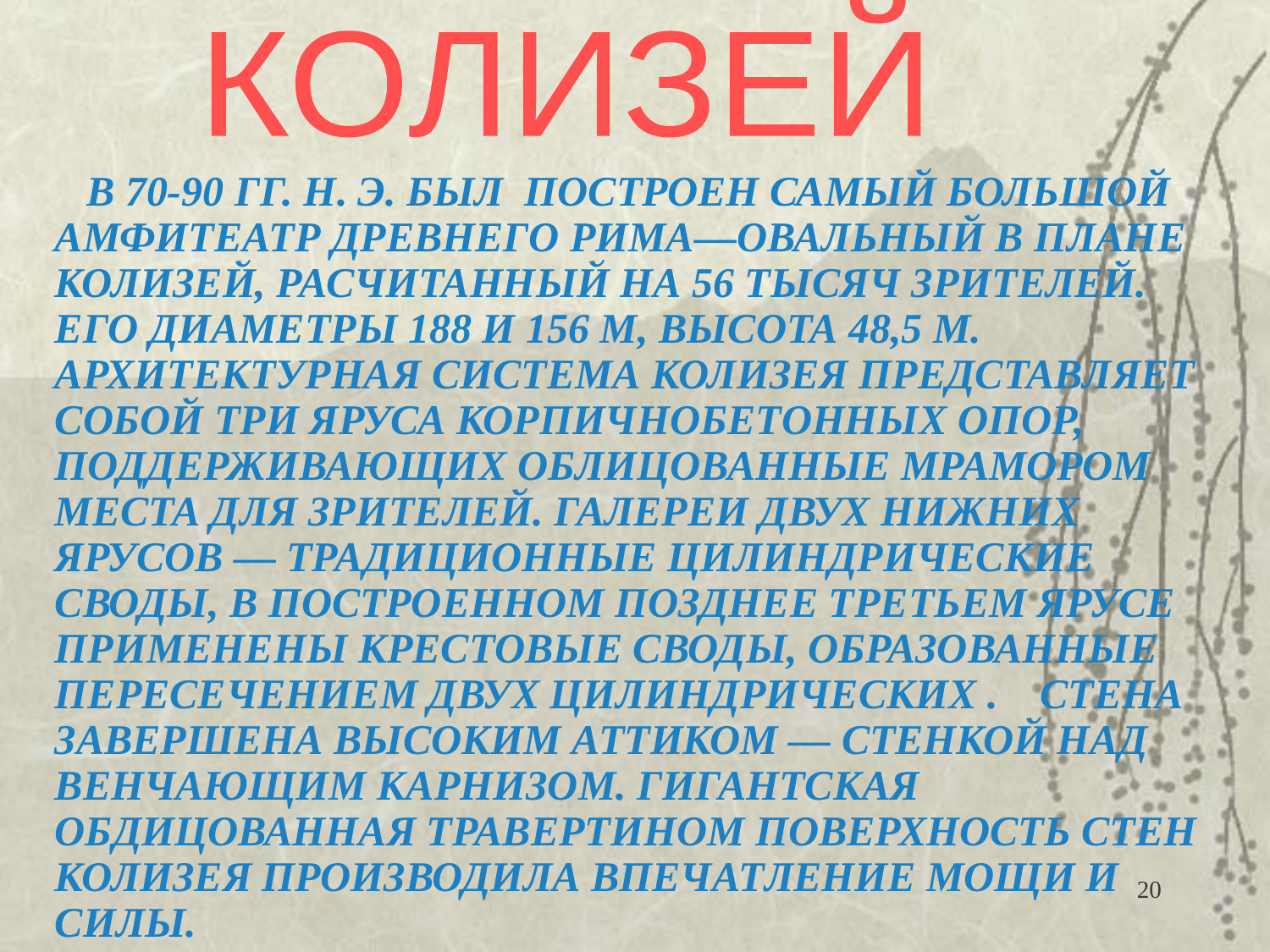

КОЛИЗЕЙ
   В 70-90 ГГ. Н. Э. БЫЛ  ПОСТРОЕН САМЫЙ БОЛЬШОЙ АМФИТЕАТР ДРЕВНЕГО РИМА—ОВАЛЬНЫЙ В ПЛАНЕ КОЛИЗЕЙ, РАСЧИТАННЫЙ НА 56 ТЫСЯЧ ЗРИТЕЛЕЙ. ЕГО ДИАМЕТРЫ 188 И 156 М, ВЫСОТА 48,5 М.         АРХИТЕКТУРНАЯ СИСТЕМА КОЛИЗЕЯ ПРЕДСТАВЛЯЕТ СОБОЙ ТРИ ЯРУСА КОРПИЧНОБЕТОННЫХ ОПОР, ПОДДЕРЖИВАЮЩИХ ОБЛИЦОВАННЫЕ МРАМОРОМ МЕСТА ДЛЯ ЗРИТЕЛЕЙ. ГАЛЕРЕИ ДВУХ НИЖНИХ ЯРУСОВ — ТРАДИЦИОННЫЕ ЦИЛИНДРИЧЕСКИЕ СВОДЫ, В ПОСТРОЕННОМ ПОЗДНЕЕ ТРЕТЬЕМ ЯРУСЕ ПРИМЕНЕНЫ КРЕСТОВЫЕ СВОДЫ, ОБРАЗОВАННЫЕ ПЕРЕСЕЧЕНИЕМ ДВУХ ЦИЛИНДРИЧЕСКИХ .    СТЕНА ЗАВЕРШЕНА ВЫСОКИМ АТТИКОМ — СТЕНКОЙ НАД ВЕНЧАЮЩИМ КАРНИЗОМ. ГИГАНТСКАЯ ОБДИЦОВАННАЯ ТРАВЕРТИНОМ ПОВЕРХНОСТЬ СТЕН КОЛИЗЕЯ ПРОИЗВОДИЛА ВПЕЧАТЛЕНИЕ МОЩИ И СИЛЫ.
20